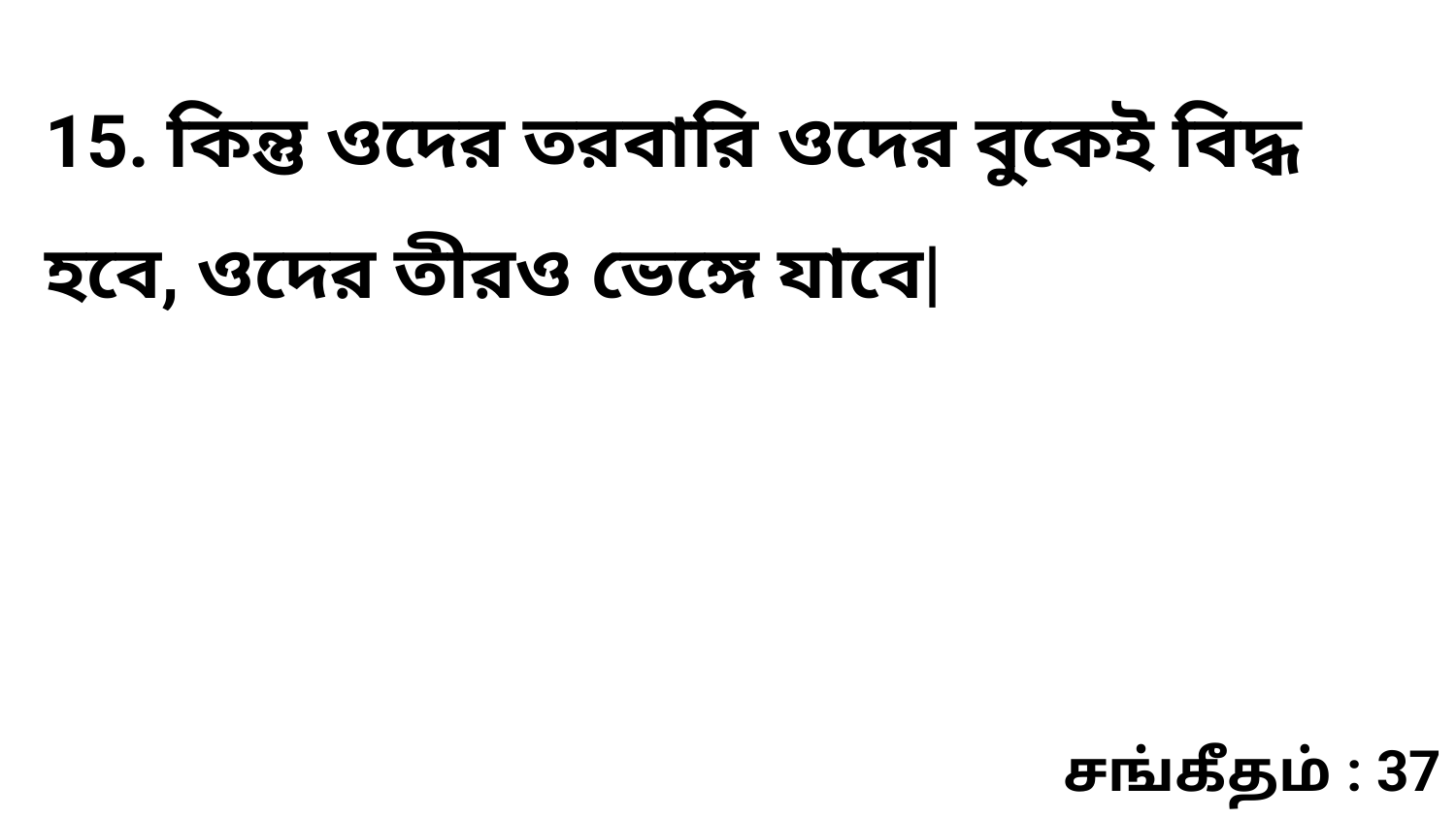

15. কিন্তু ওদের তরবারি ওদের বুকেই বিদ্ধ হবে, ওদের তীরও ভেঙ্গে যাবে|
சங்கீதம் : 37